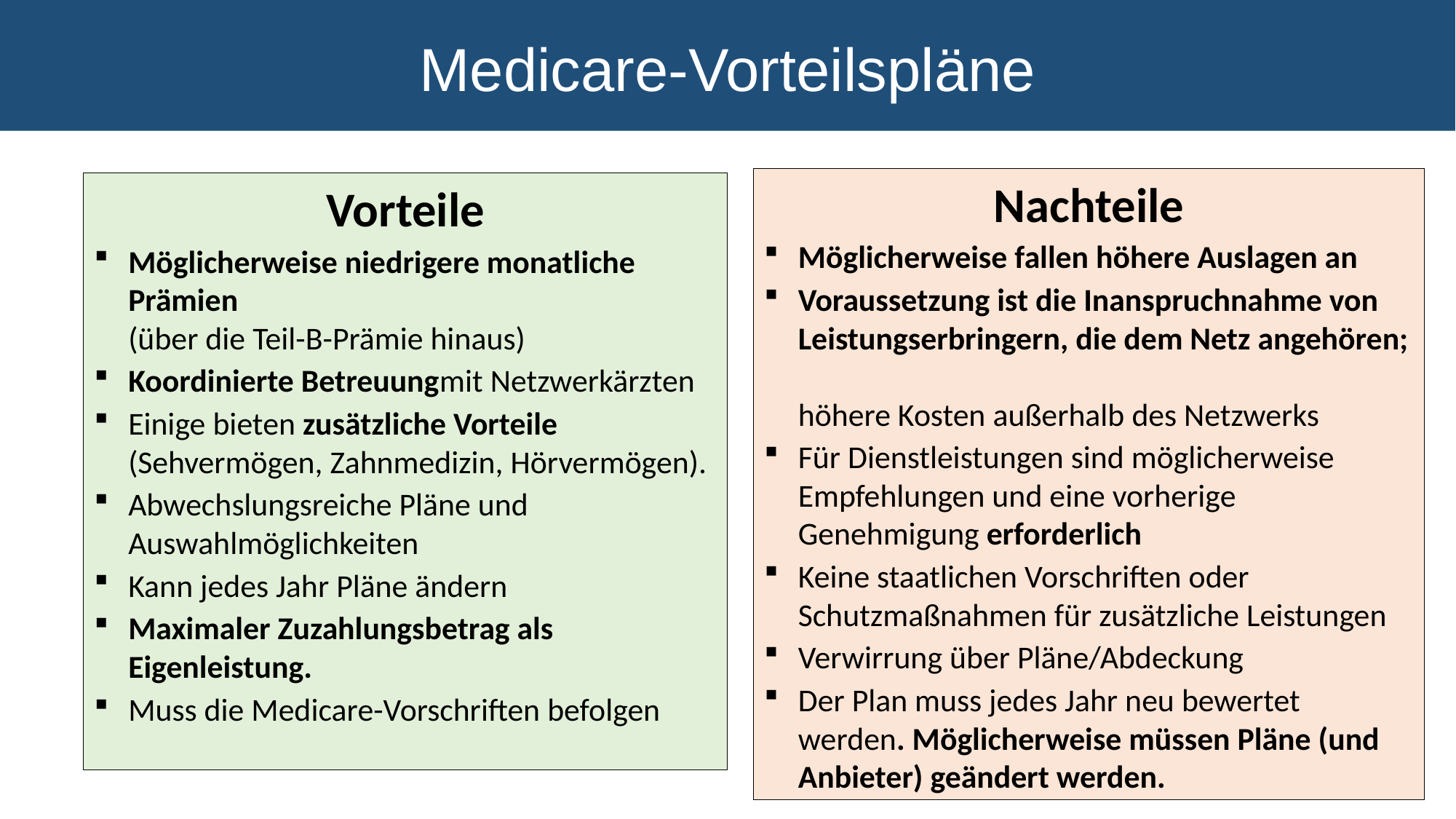

Medicare-Vorteilspläne

Nachteile
Möglicherweise fallen höhere Auslagen an
Voraussetzung ist die Inanspruchnahme von Leistungserbringern, die dem Netz angehören;
höhere Kosten außerhalb des Netzwerks
Für Dienstleistungen sind möglicherweise Empfehlungen und eine vorherige Genehmigung erforderlich
Keine staatlichen Vorschriften oder Schutzmaßnahmen für zusätzliche Leistungen
Verwirrung über Pläne/Abdeckung
Der Plan muss jedes Jahr neu bewertet werden. Möglicherweise müssen Pläne (und Anbieter) geändert werden.
Vorteile
Möglicherweise niedrigere monatliche Prämien
(über die Teil-B-Prämie hinaus)
Koordinierte Betreuungmit Netzwerkärzten
Einige bieten zusätzliche Vorteile (Sehvermögen, Zahnmedizin, Hörvermögen).
Abwechslungsreiche Pläne und Auswahlmöglichkeiten
Kann jedes Jahr Pläne ändern
Maximaler Zuzahlungsbetrag als Eigenleistung.
Muss die Medicare-Vorschriften befolgen

57